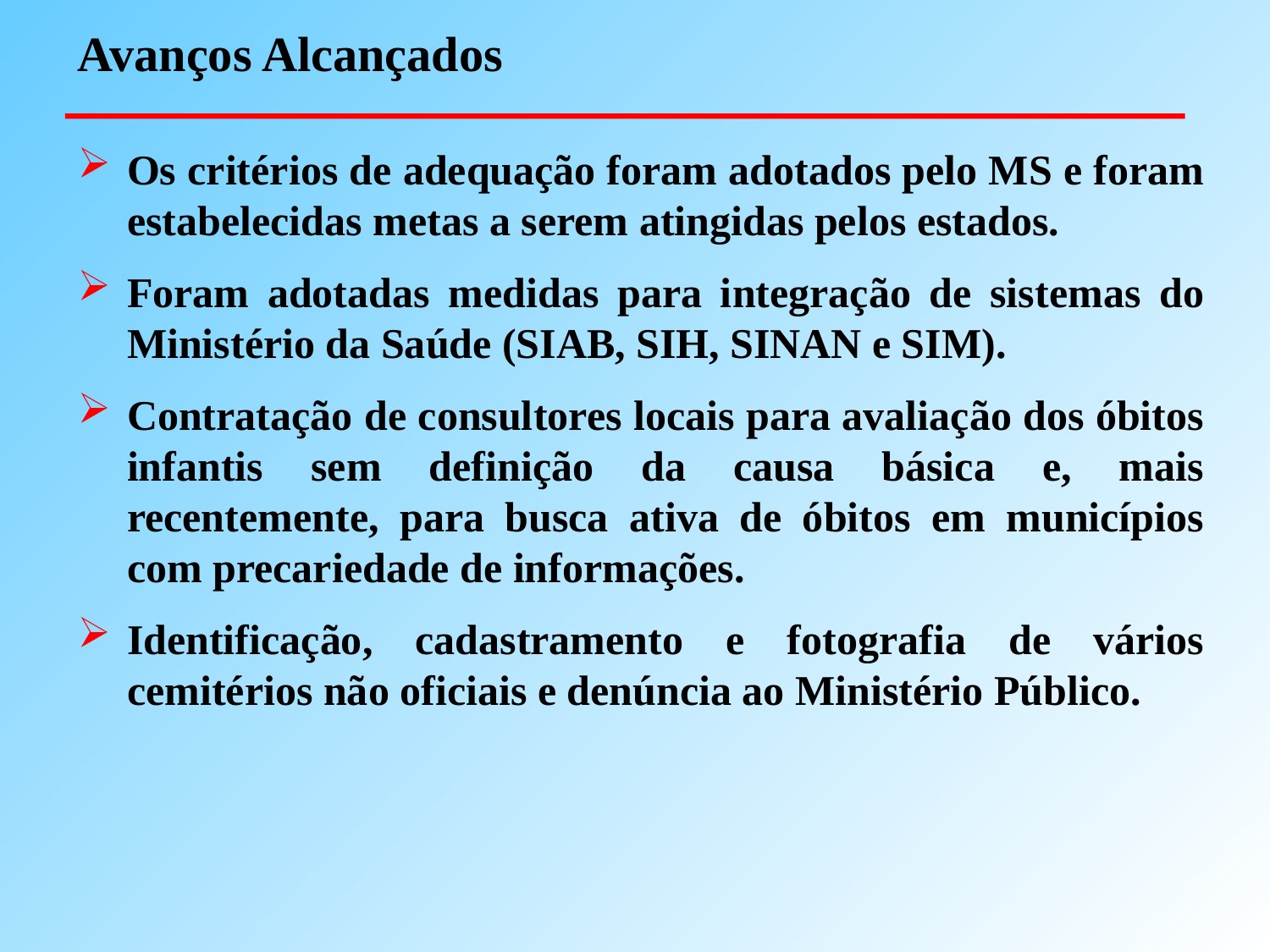

Avanços Alcançados

Os critérios de adequação foram adotados pelo MS e foram estabelecidas metas a serem atingidas pelos estados.
Foram adotadas medidas para integração de sistemas do Ministério da Saúde (SIAB, SIH, SINAN e SIM).
Contratação de consultores locais para avaliação dos óbitos infantis sem definição da causa básica e, mais recentemente, para busca ativa de óbitos em municípios com precariedade de informações.
Identificação, cadastramento e fotografia de vários cemitérios não oficiais e denúncia ao Ministério Público.